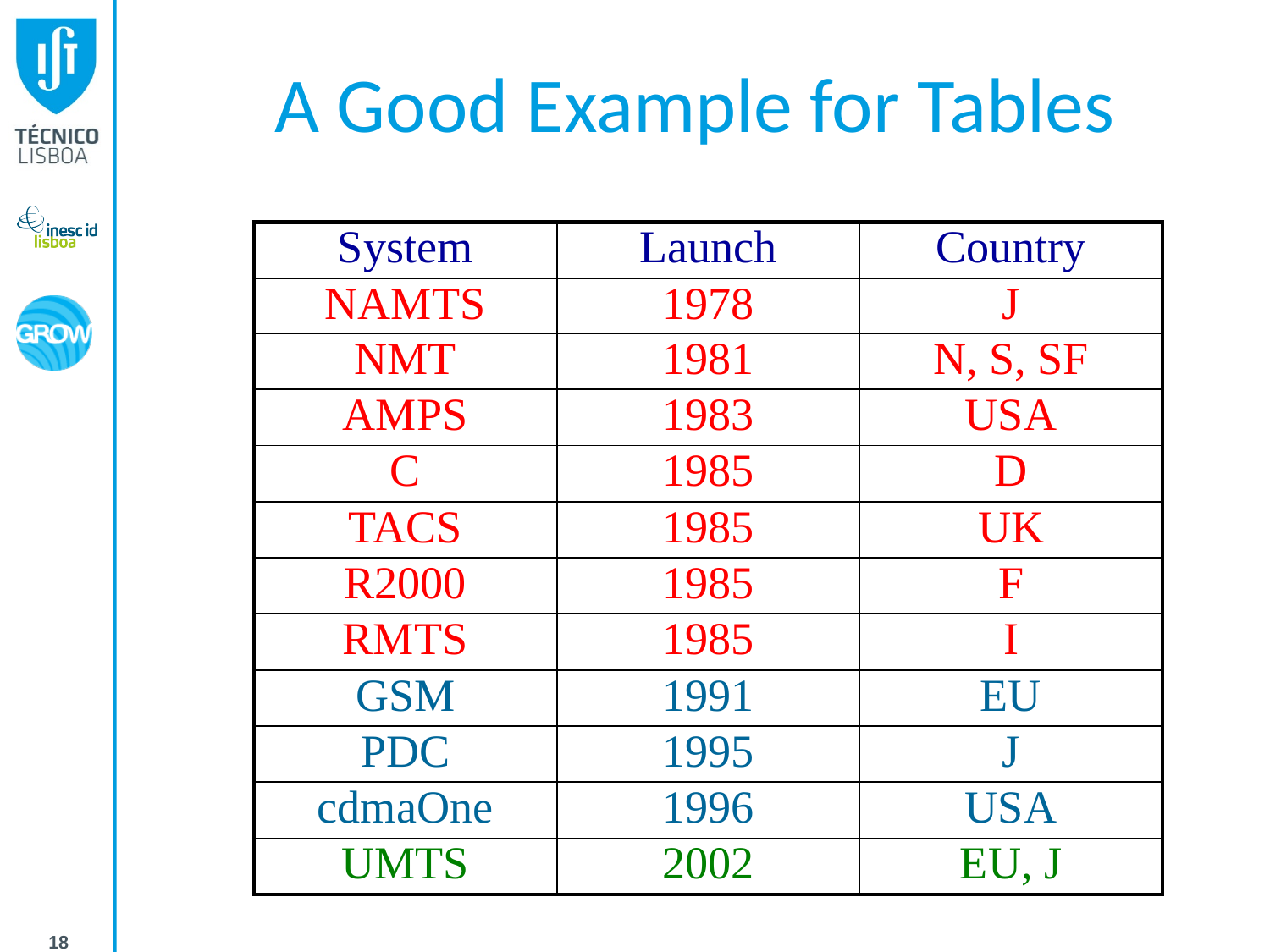

# A Good Example for Tables
| System | Launch | Country |
| --- | --- | --- |
| NAMTS | 1978 | J |
| NMT | 1981 | N, S, SF |
| AMPS | 1983 | USA |
| C | 1985 | D |
| TACS | 1985 | UK |
| R2000 | 1985 | F |
| RMTS | 1985 | I |
| GSM | 1991 | EU |
| PDC | 1995 | J |
| cdmaOne | 1996 | USA |
| UMTS | 2002 | EU, J |